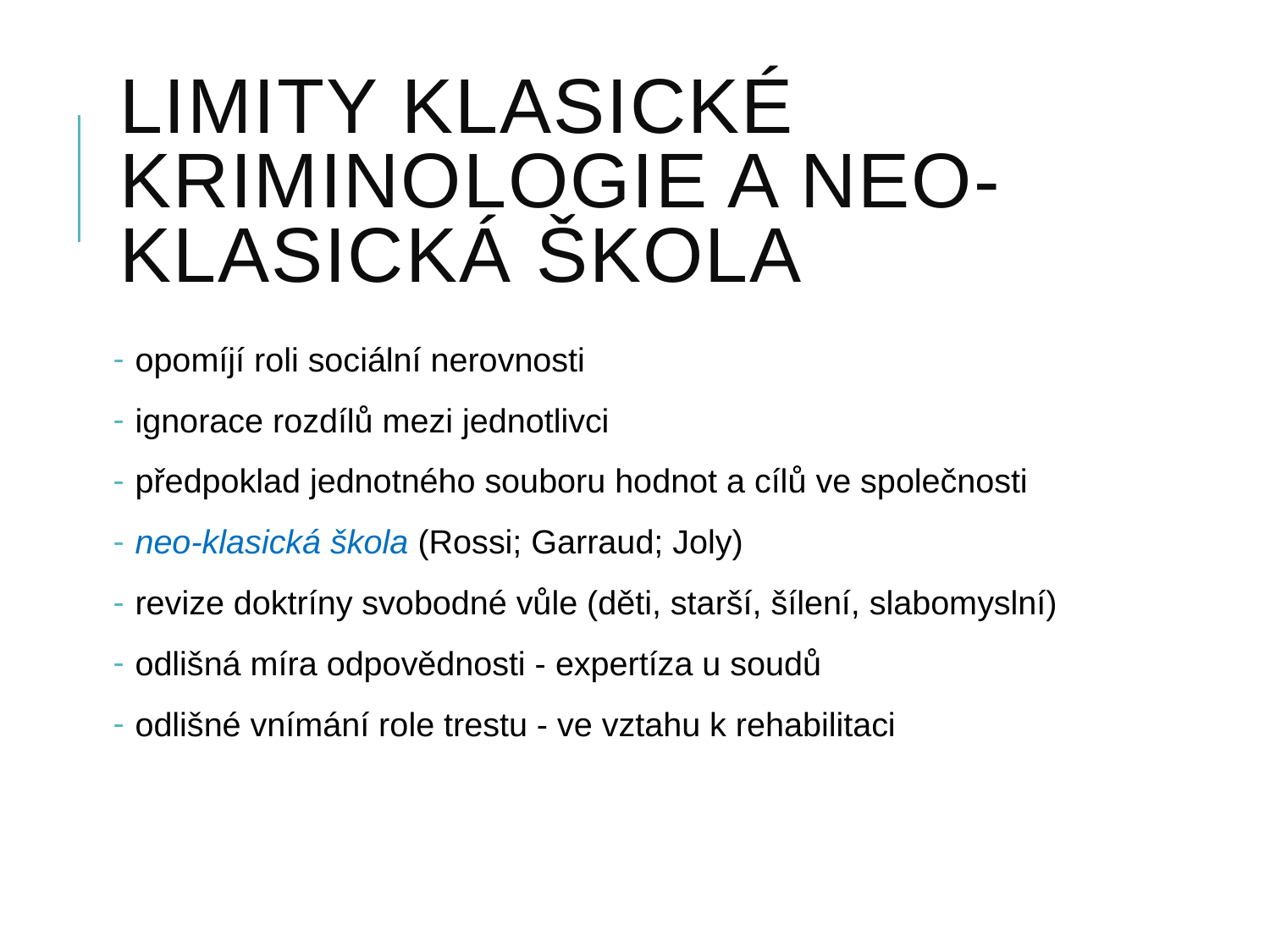

# limity klasické kriminologie a neo-klasická škola
 opomíjí roli sociální nerovnosti
 ignorace rozdílů mezi jednotlivci
 předpoklad jednotného souboru hodnot a cílů ve společnosti
 neo-klasická škola (Rossi; Garraud; Joly)
 revize doktríny svobodné vůle (děti, starší, šílení, slabomyslní)
 odlišná míra odpovědnosti - expertíza u soudů
 odlišné vnímání role trestu - ve vztahu k rehabilitaci